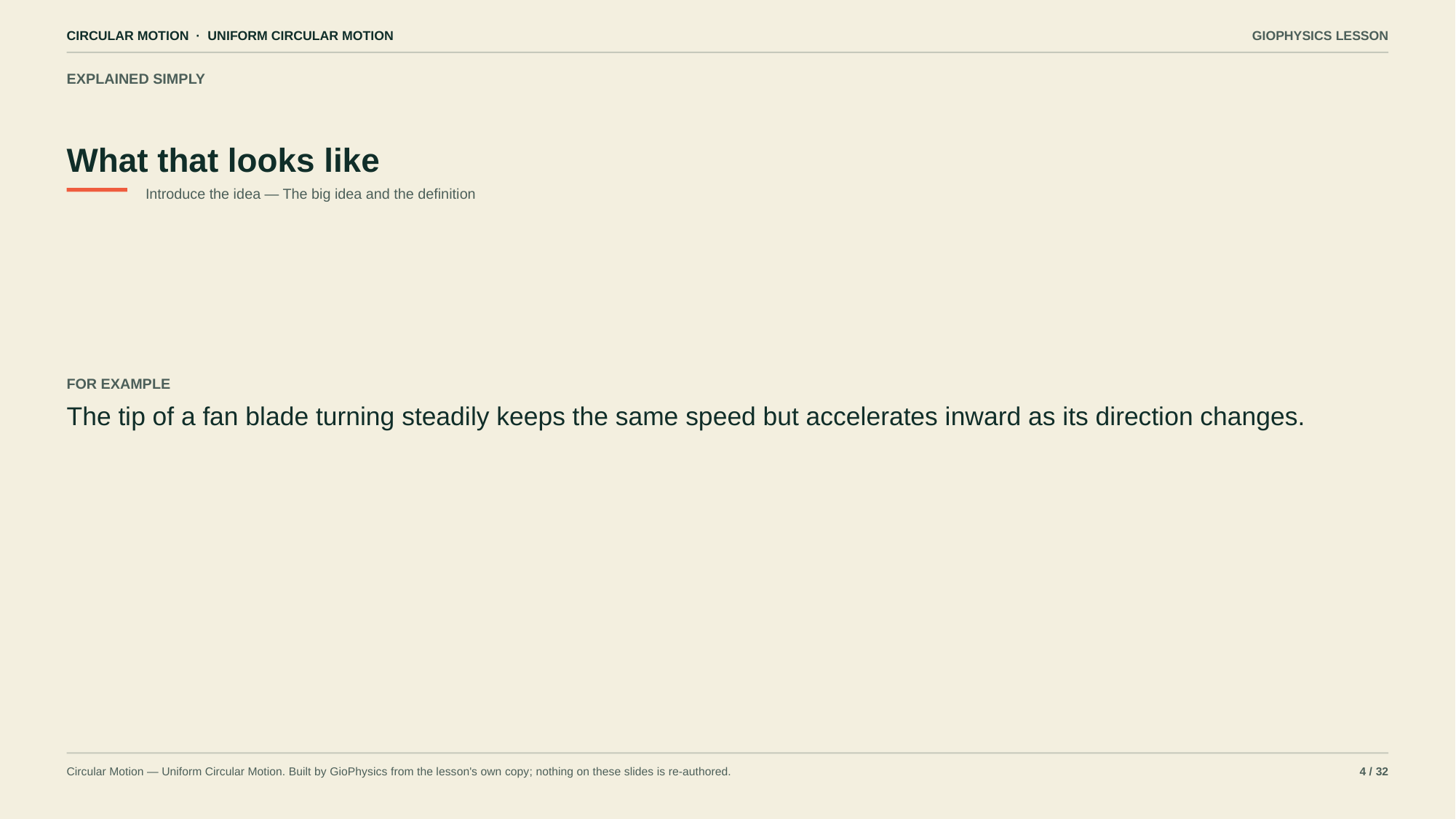

CIRCULAR MOTION  ·  UNIFORM CIRCULAR MOTION
GIOPHYSICS LESSON

EXPLAINED SIMPLY
What that looks like
Introduce the idea — The big idea and the definition

FOR EXAMPLE
The tip of a fan blade turning steadily keeps the same speed but accelerates inward as its direction changes.

Circular Motion — Uniform Circular Motion. Built by GioPhysics from the lesson's own copy; nothing on these slides is re-authored.
4 / 32